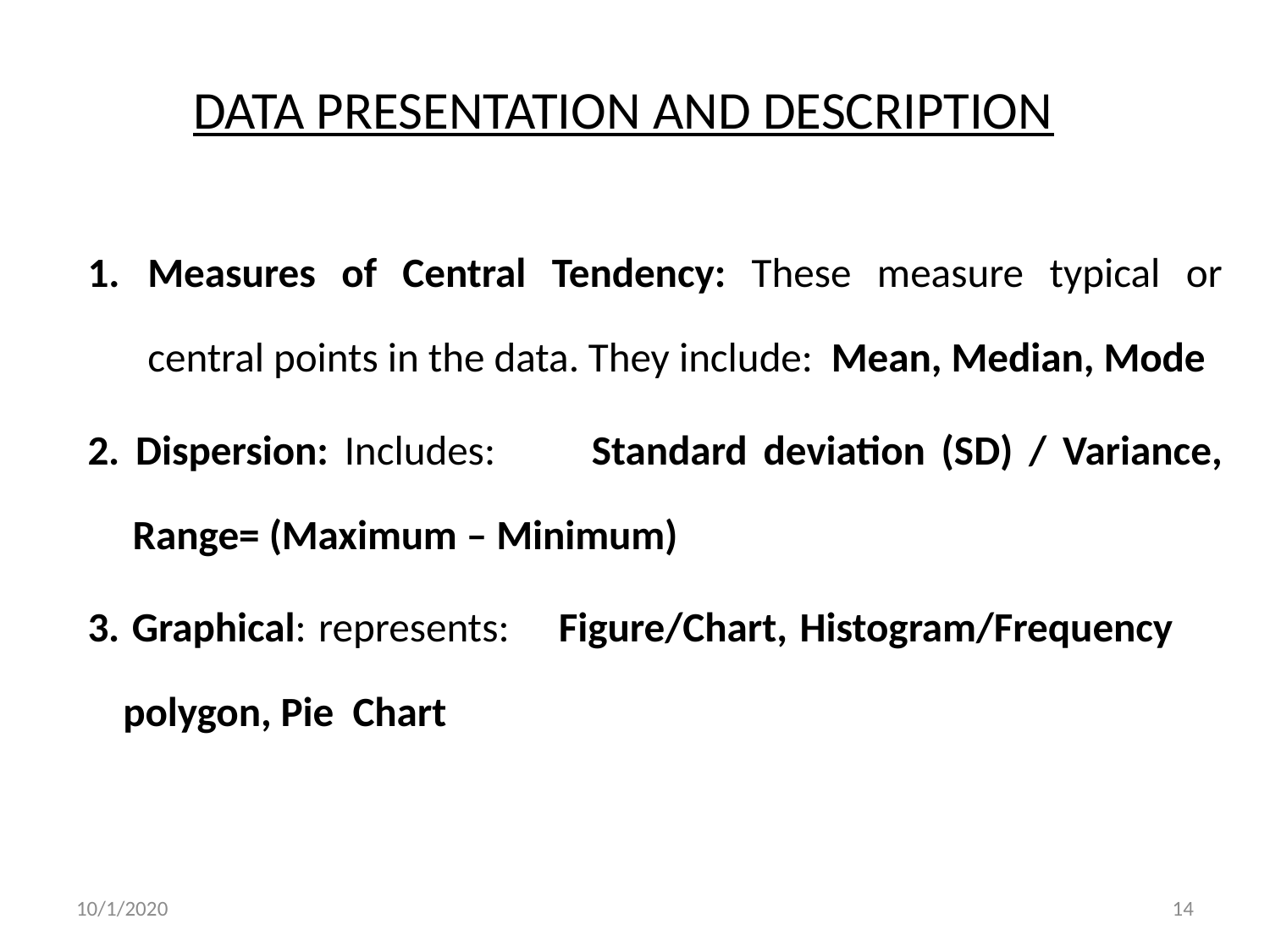

# DATA PRESENTATION AND DESCRIPTION

Measures of Central Tendency: These measure typical or central points in the data. They include:  Mean, Median, Mode
2. Dispersion: Includes:      Standard deviation (SD) / Variance, Range= (Maximum – Minimum)
3. Graphical: represents:    Figure/Chart, Histogram/Frequency     polygon, Pie  Chart

10/1/2020
14